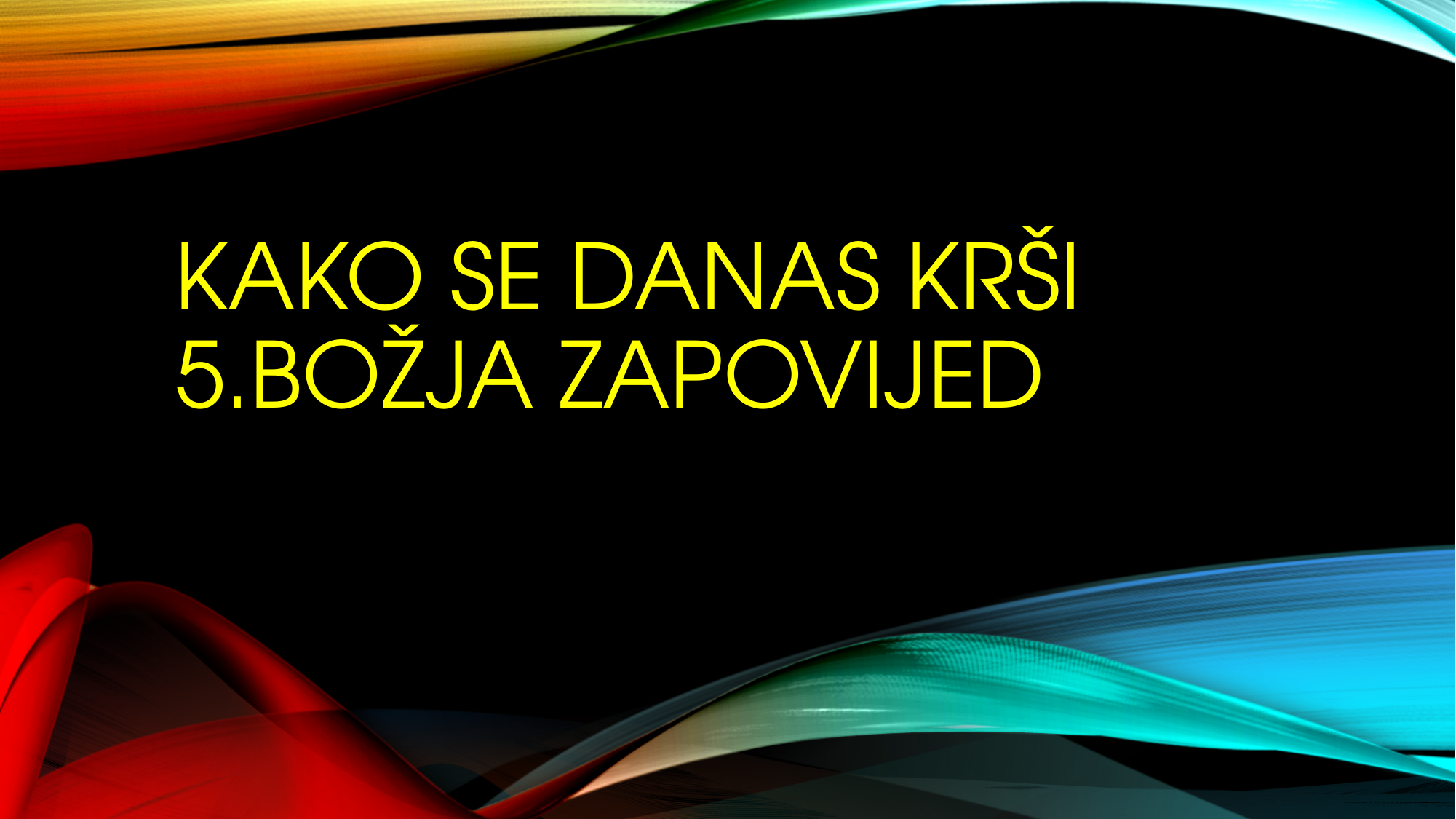

# Kako se danas krši 5.božja zapovijed